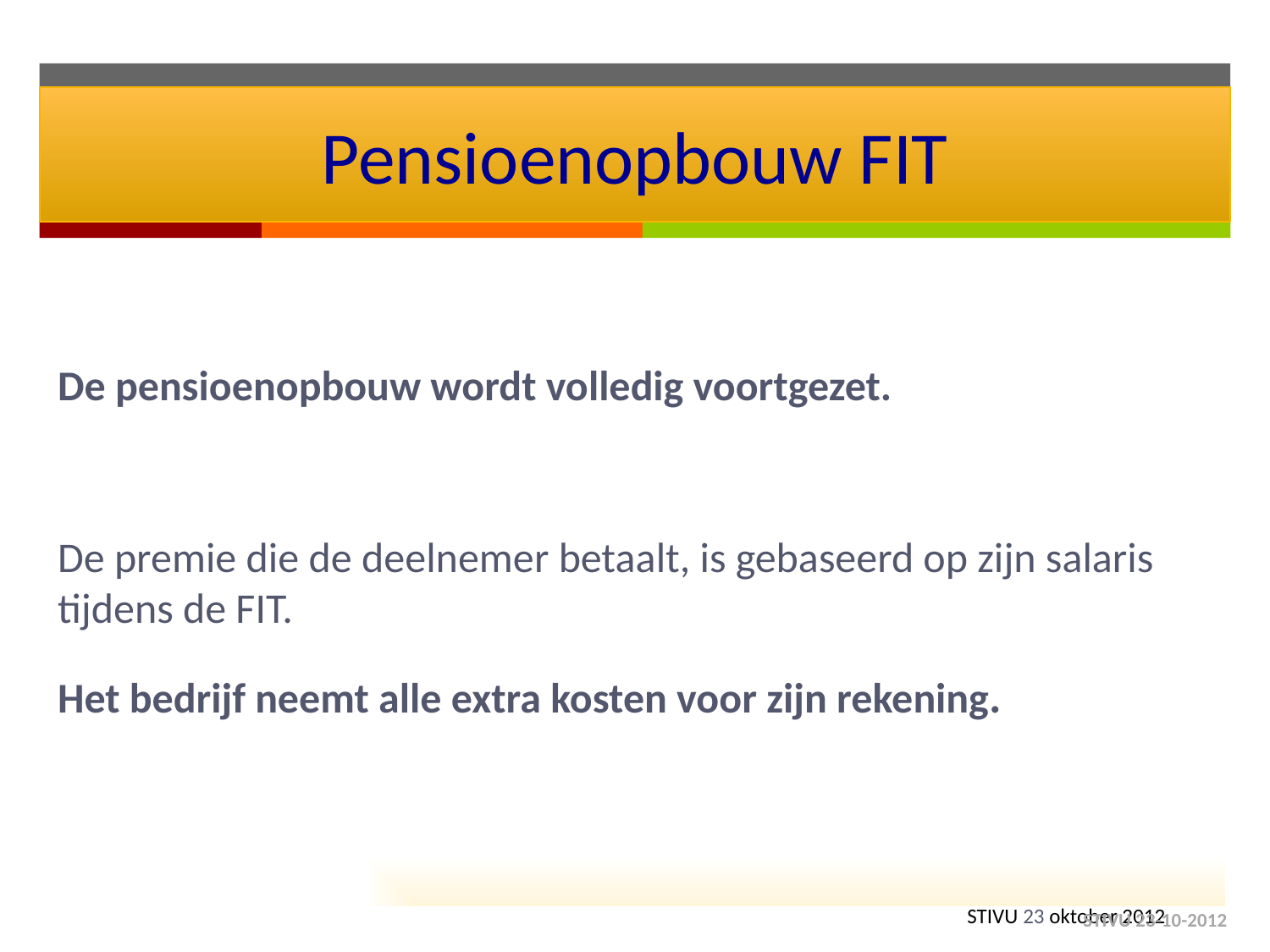

# Pensioenopbouw FIT

De pensioenopbouw wordt volledig voortgezet.

De premie die de deelnemer betaalt, is gebaseerd op zijn salaris tijdens de FIT.
Het bedrijf neemt alle extra kosten voor zijn rekening.

STIVU 23-10-2012
STIVU 23 oktober 2012